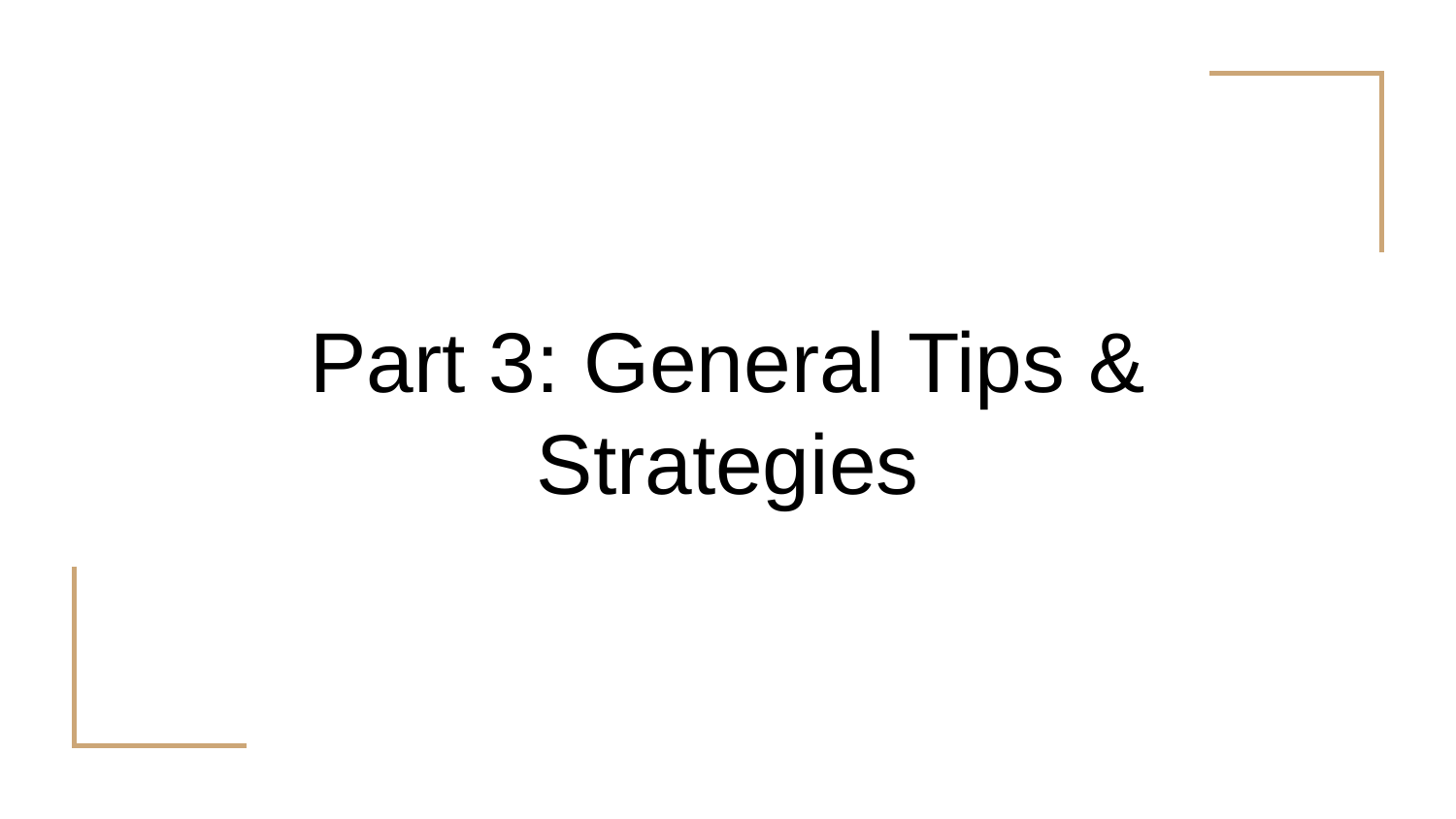

# Part 3: General Tips & Strategies